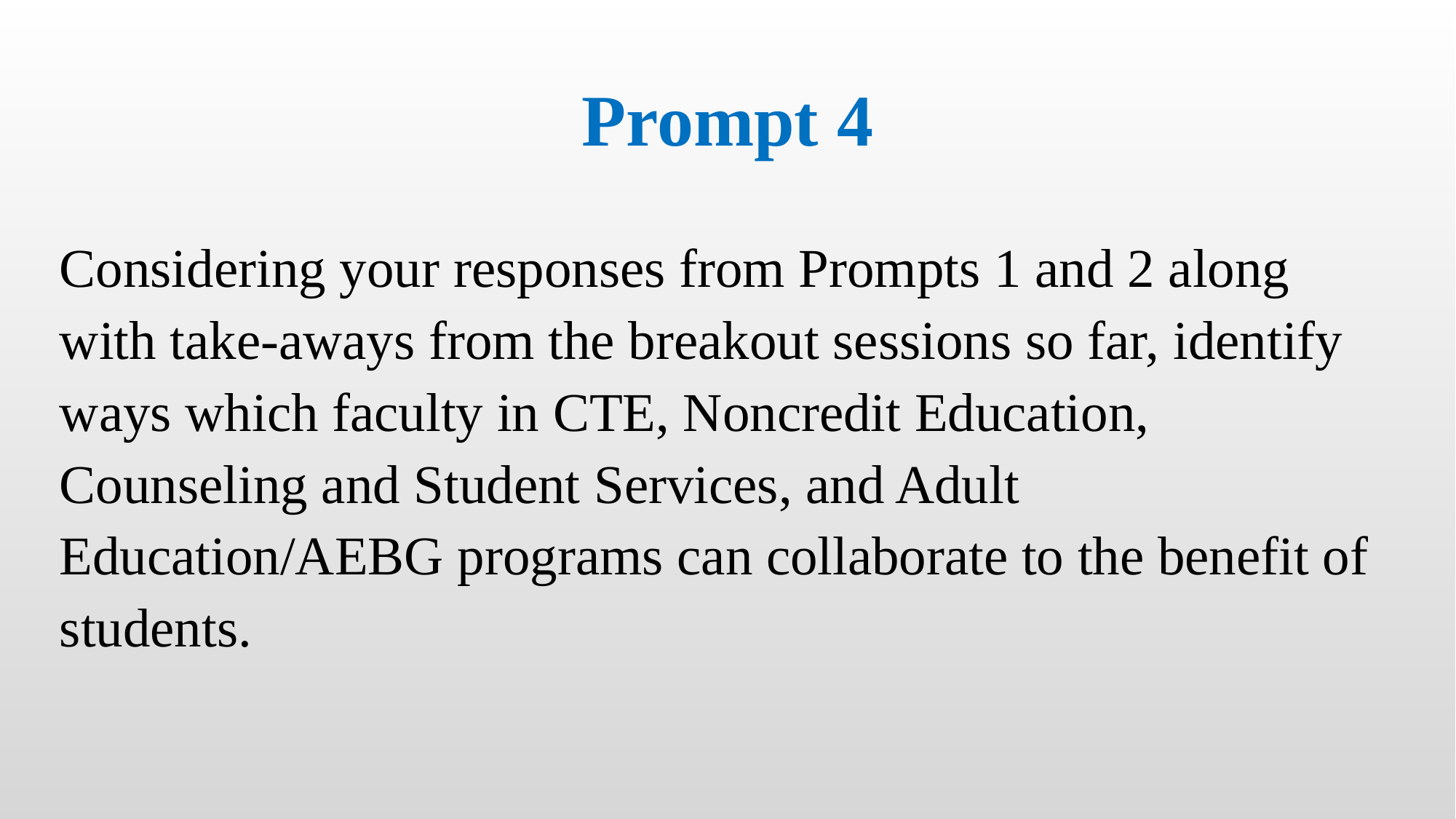

# Prompt 4
Considering your responses from Prompts 1 and 2 along with take-aways from the breakout sessions so far, identify ways which faculty in CTE, Noncredit Education, Counseling and Student Services, and Adult Education/AEBG programs can collaborate to the benefit of students.